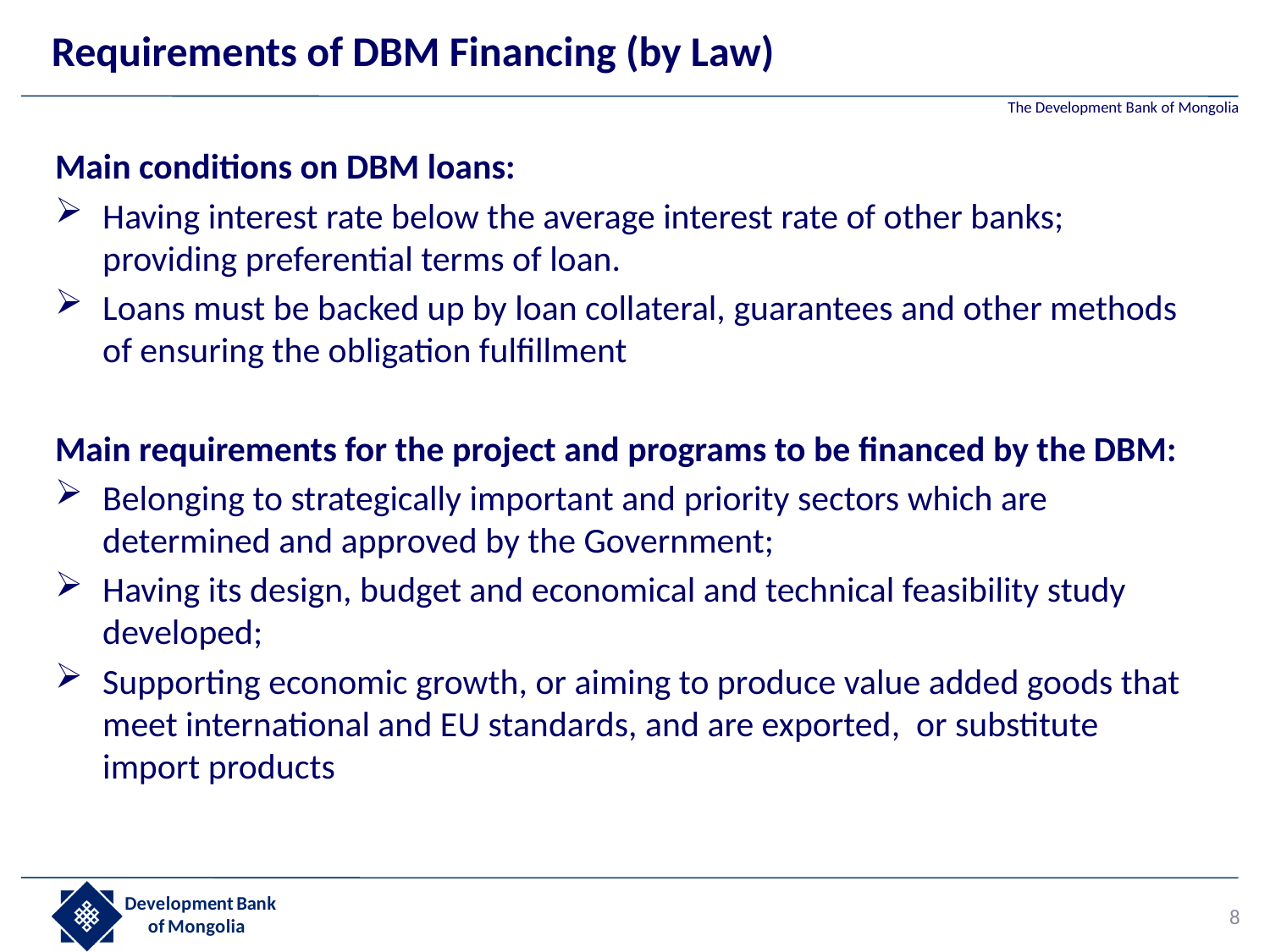

# Requirements of DBM Financing (by Law)
Main conditions on DBM loans:
Having interest rate below the average interest rate of other banks; providing preferential terms of loan.
Loans must be backed up by loan collateral, guarantees and other methods of ensuring the obligation fulfillment

Main requirements for the project and programs to be financed by the DBM:
Belonging to strategically important and priority sectors which are determined and approved by the Government;
Having its design, budget and economical and technical feasibility study developed;
Supporting economic growth, or aiming to produce value added goods that meet international and EU standards, and are exported,  or substitute import products
8